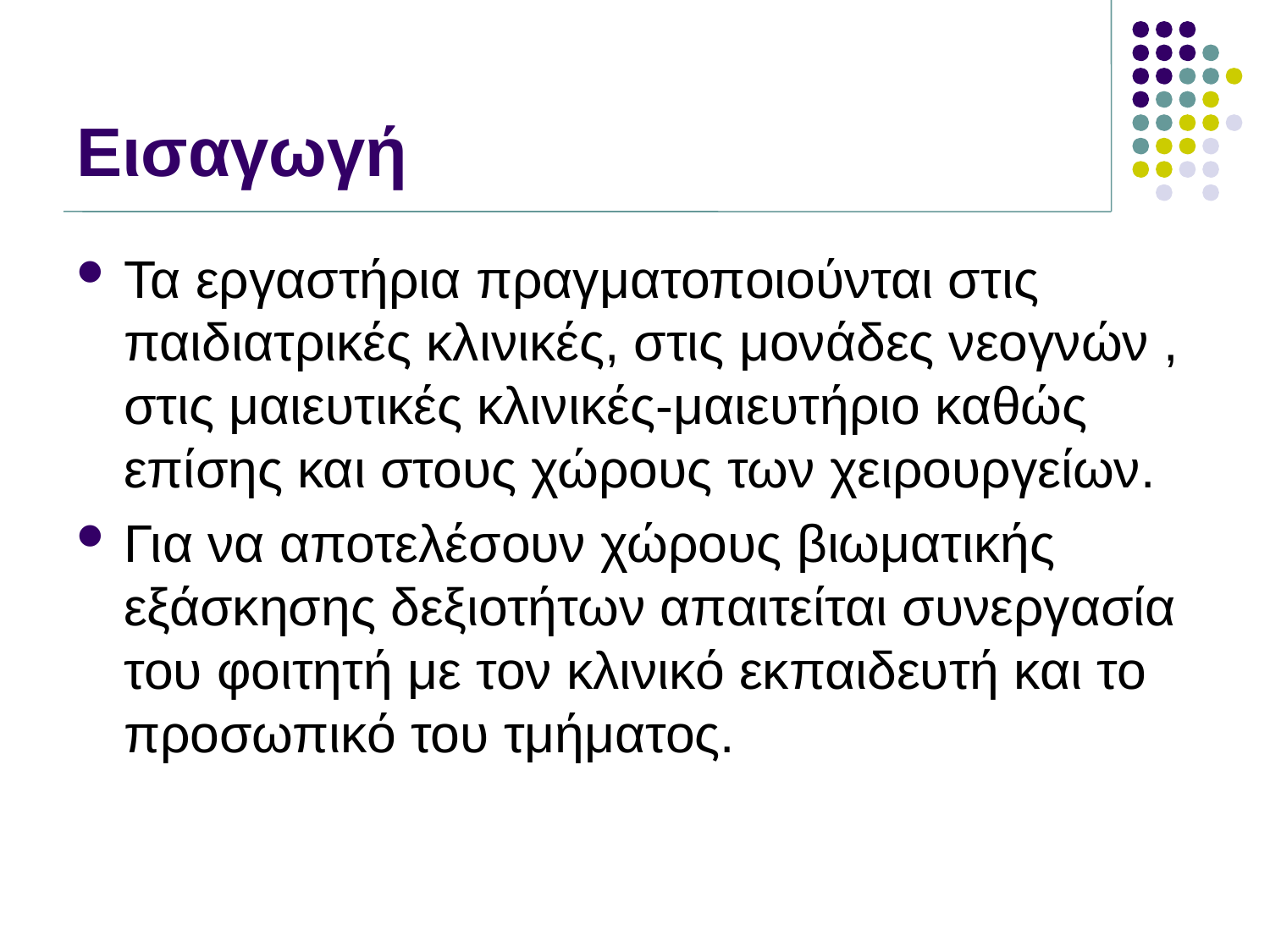

# Εισαγωγή
Τα εργαστήρια πραγματοποιούνται στις παιδιατρικές κλινικές, στις μονάδες νεογνών , στις μαιευτικές κλινικές-μαιευτήριο καθώς επίσης και στους χώρους των χειρουργείων.
Για να αποτελέσουν χώρους βιωματικής εξάσκησης δεξιοτήτων απαιτείται συνεργασία του φοιτητή με τον κλινικό εκπαιδευτή και το προσωπικό του τμήματος.